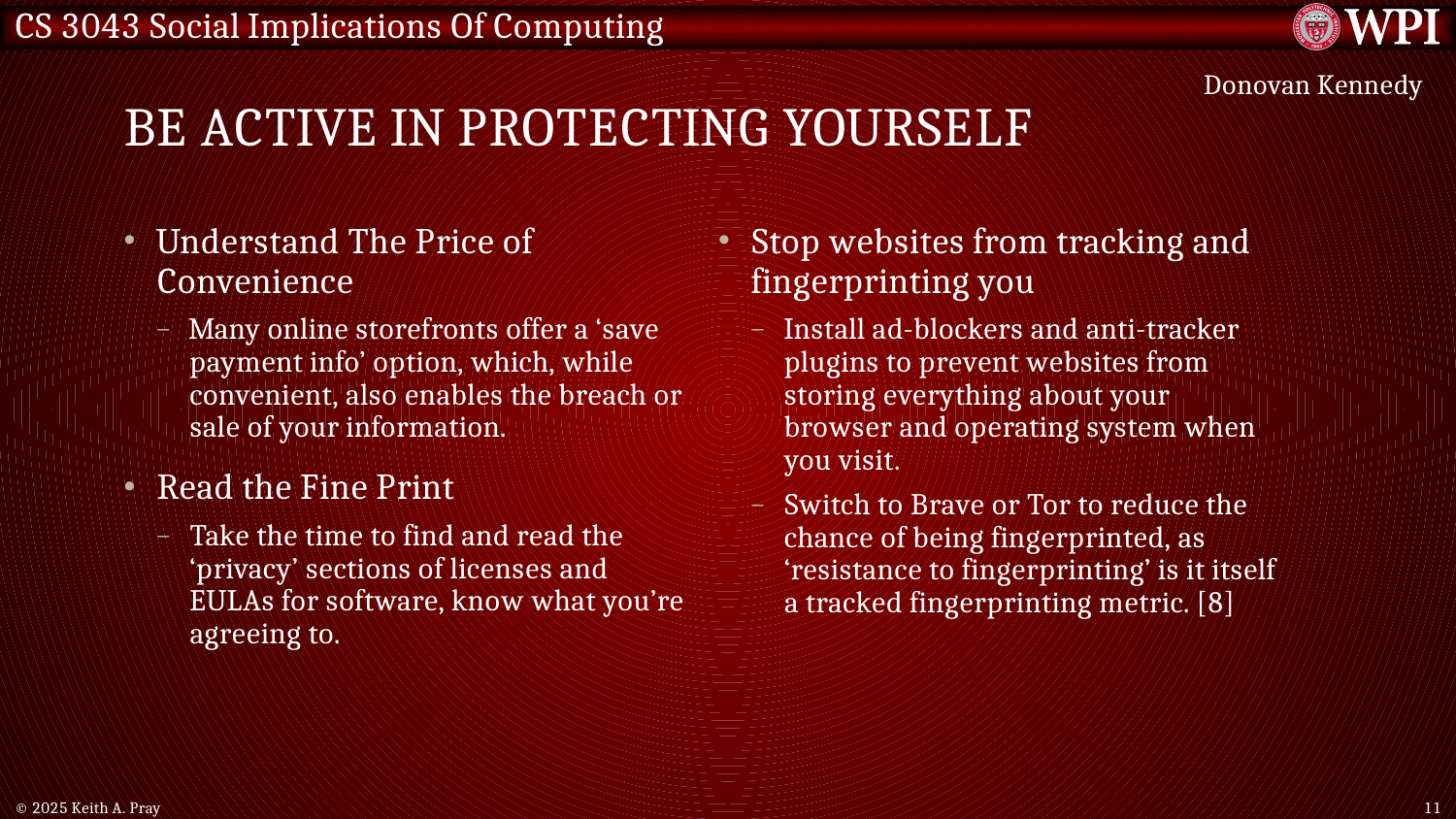

# Be active in protecting yourself
Donovan Kennedy
Understand The Price of Convenience
Many online storefronts offer a ‘save payment info’ option, which, while convenient, also enables the breach or sale of your information.
Read the Fine Print
Take the time to find and read the ‘privacy’ sections of licenses and EULAs for software, know what you’re agreeing to.
Stop websites from tracking and fingerprinting you
Install ad-blockers and anti-tracker plugins to prevent websites from storing everything about your browser and operating system when you visit.
Switch to Brave or Tor to reduce the chance of being fingerprinted, as ‘resistance to fingerprinting’ is it itself a tracked fingerprinting metric. [8]
© 2025 Keith A. Pray
11